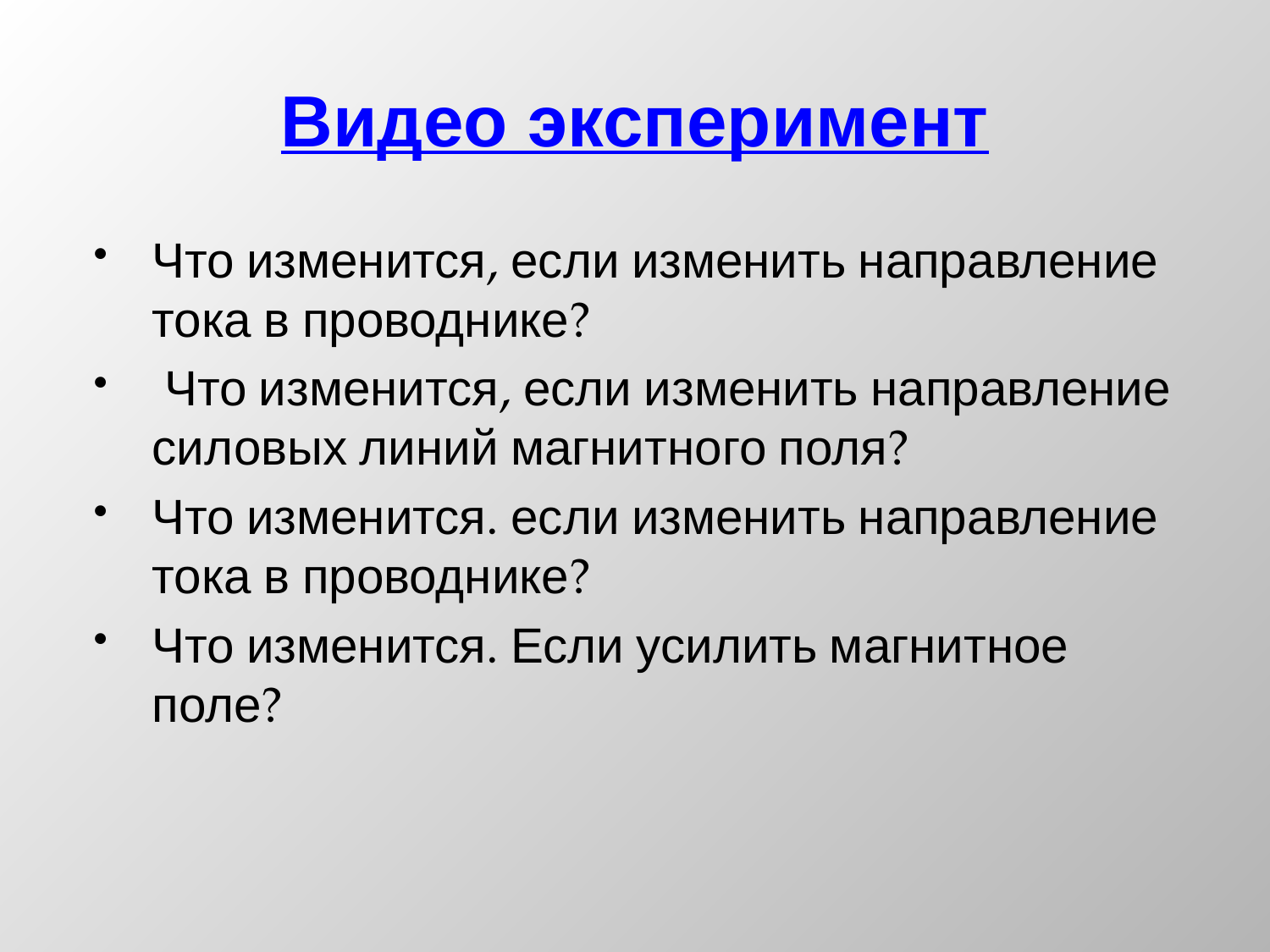

# Видео эксперимент
Что изменится, если изменить направление тока в проводнике?
 Что изменится, если изменить направление  силовых линий магнитного поля?
Что изменится. если изменить направление тока в проводнике?
Что изменится. Если усилить магнитное поле?